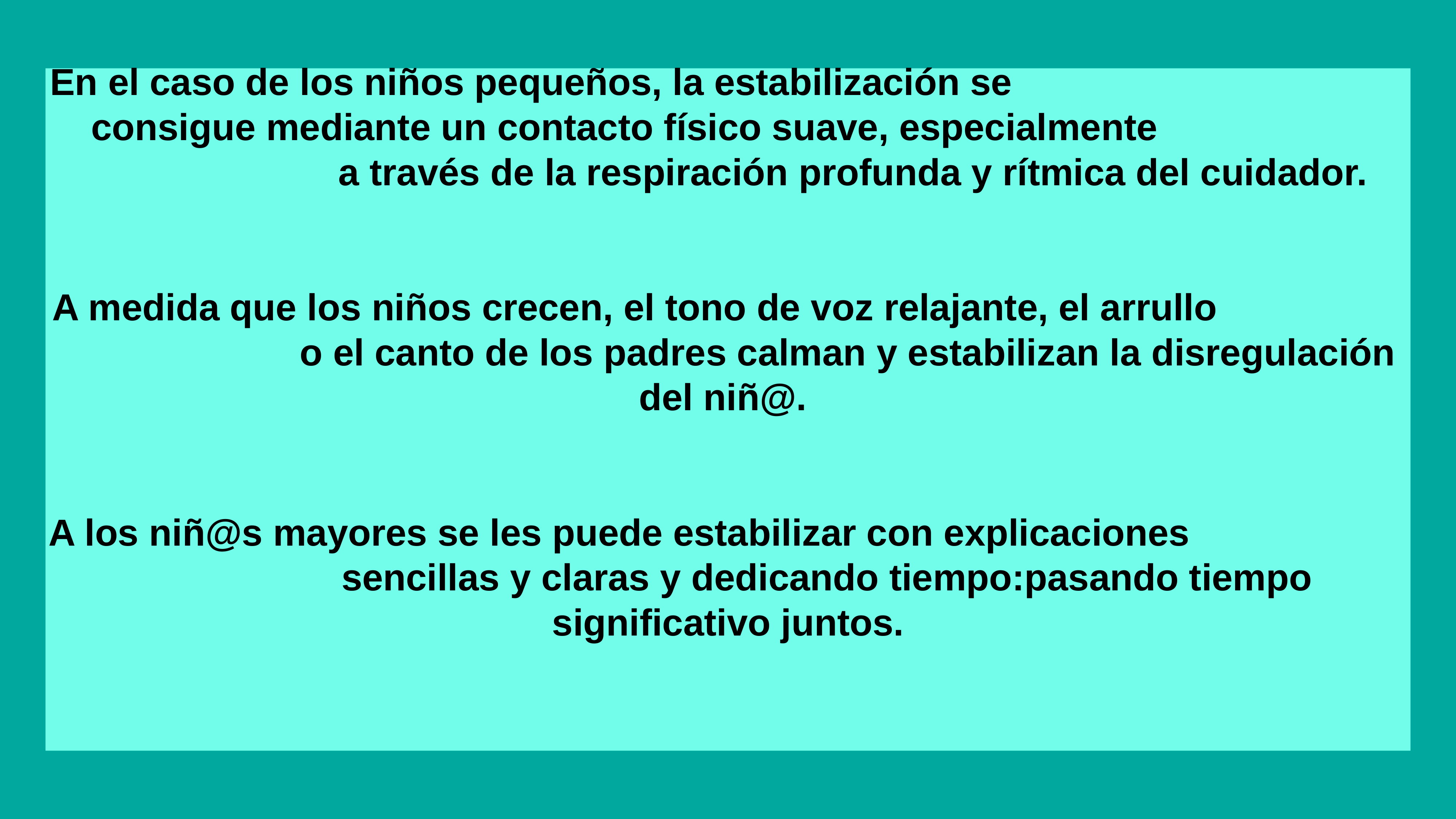

# En el caso de los niños pequeños, la estabilización se                                           consigue mediante un contacto físico suave, especialmente                                                  a través de la respiración profunda y rítmica del cuidador.

A medida que los niños crecen, el tono de voz relajante, el arrullo                                          o el canto de los padres calman y estabilizan la disregulación del niñ@.

A los niñ@s mayores se les puede estabilizar con explicaciones                                         sencillas y claras y dedicando tiempo:pasando tiempo significativo juntos.

21